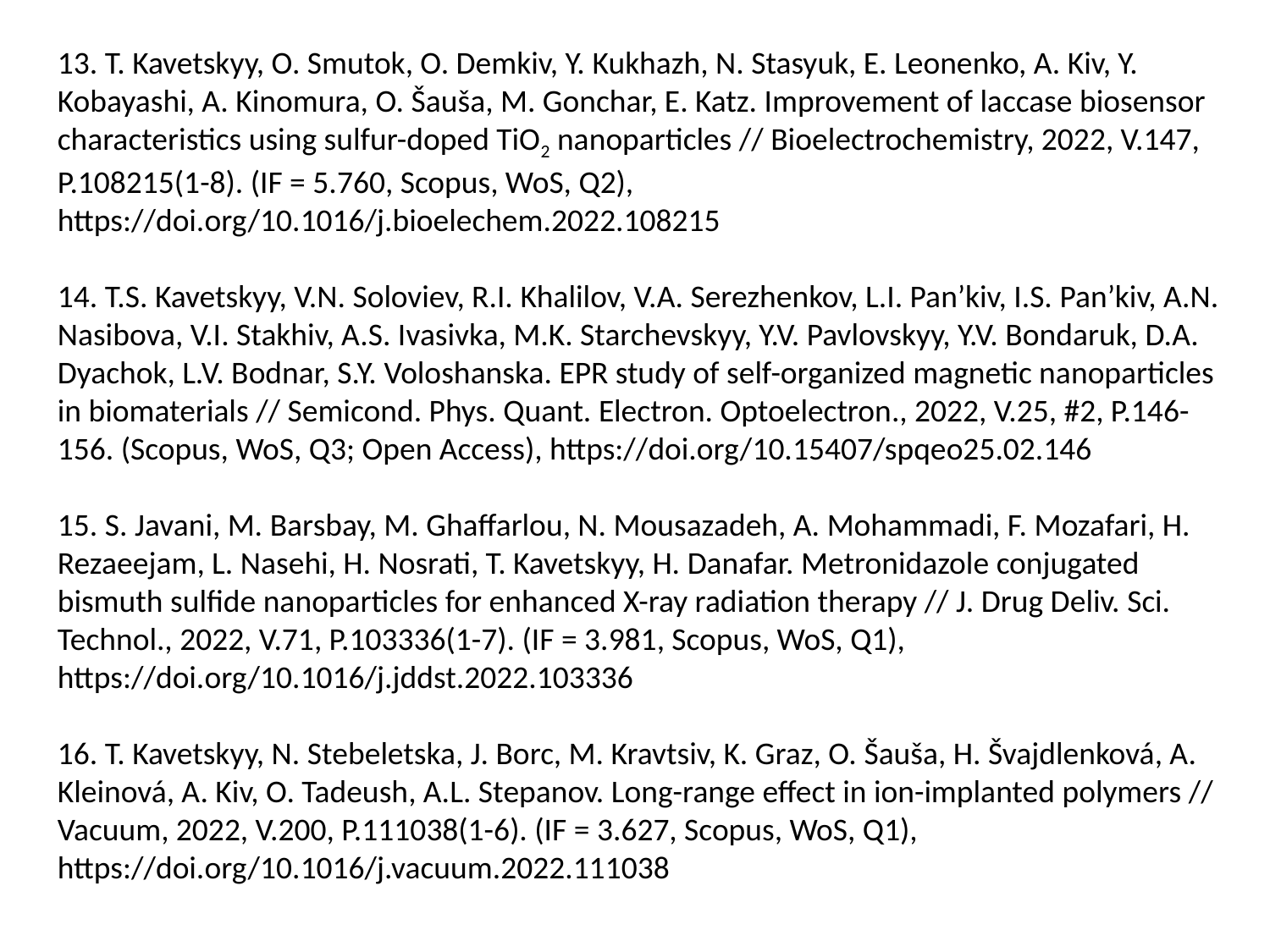

13. T. Kavetskyy, O. Smutok, O. Demkiv, Y. Kukhazh, N. Stasyuk, E. Leonenko, A. Kiv, Y. Kobayashi, A. Kinomura, O. Šauša, M. Gonchar, E. Katz. Improvement of laccase biosensor characteristics using sulfur-doped TiO2 nanoparticles // Bioelectrochemistry, 2022, V.147, P.108215(1-8). (IF = 5.760, Scopus, WoS, Q2), https://doi.org/10.1016/j.bioelechem.2022.108215

14. T.S. Kavetskyy, V.N. Soloviev, R.I. Khalilov, V.A. Serezhenkov, L.I. Pan’kiv, I.S. Pan’kiv, A.N. Nasibova, V.I. Stakhiv, A.S. Ivasivka, M.K. Starchevskyy, Y.V. Pavlovskyy, Y.V. Bondaruk, D.A. Dyachok, L.V. Bodnar, S.Y. Voloshanska. EPR study of self-organized magnetic nanoparticles in biomaterials // Semicond. Phys. Quant. Electron. Optoelectron., 2022, V.25, #2, P.146-156. (Scopus, WoS, Q3; Open Access), https://doi.org/10.15407/spqeo25.02.146

15. S. Javani, M. Barsbay, M. Ghaffarlou, N. Mousazadeh, A. Mohammadi, F. Mozafari, H. Rezaeejam, L. Nasehi, H. Nosrati, T. Kavetskyy, H. Danafar. Metronidazole conjugated bismuth sulfide nanoparticles for enhanced X-ray radiation therapy // J. Drug Deliv. Sci. Technol., 2022, V.71, P.103336(1-7). (IF = 3.981, Scopus, WoS, Q1), https://doi.org/10.1016/j.jddst.2022.103336

16. T. Kavetskyy, N. Stebeletska, J. Borc, M. Kravtsiv, K. Graz, O. Šauša, H. Švajdlenková, A. Kleinová, A. Kiv, O. Tadeush, A.L. Stepanov. Long-range effect in ion-implanted polymers // Vacuum, 2022, V.200, P.111038(1-6). (IF = 3.627, Scopus, WoS, Q1), https://doi.org/10.1016/j.vacuum.2022.111038